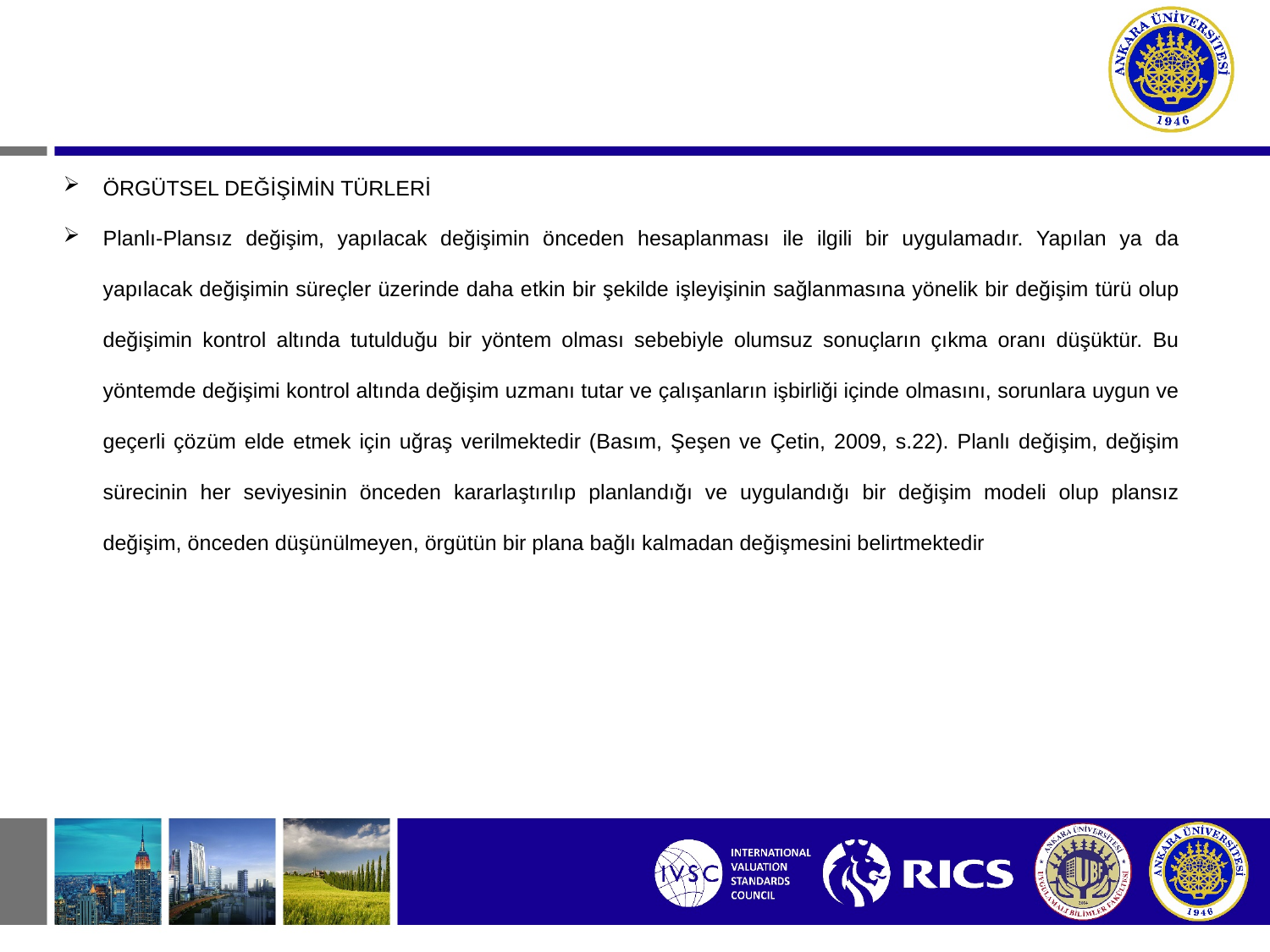

ÖRGÜTSEL DEĞİŞİMİN TÜRLERİ
Planlı-Plansız değişim, yapılacak değişimin önceden hesaplanması ile ilgili bir uygulamadır. Yapılan ya da yapılacak değişimin süreçler üzerinde daha etkin bir şekilde işleyişinin sağlanmasına yönelik bir değişim türü olup değişimin kontrol altında tutulduğu bir yöntem olması sebebiyle olumsuz sonuçların çıkma oranı düşüktür. Bu yöntemde değişimi kontrol altında değişim uzmanı tutar ve çalışanların işbirliği içinde olmasını, sorunlara uygun ve geçerli çözüm elde etmek için uğraş verilmektedir (Basım, Şeşen ve Çetin, 2009, s.22). Planlı değişim, değişim sürecinin her seviyesinin önceden kararlaştırılıp planlandığı ve uygulandığı bir değişim modeli olup plansız değişim, önceden düşünülmeyen, örgütün bir plana bağlı kalmadan değişmesini belirtmektedir